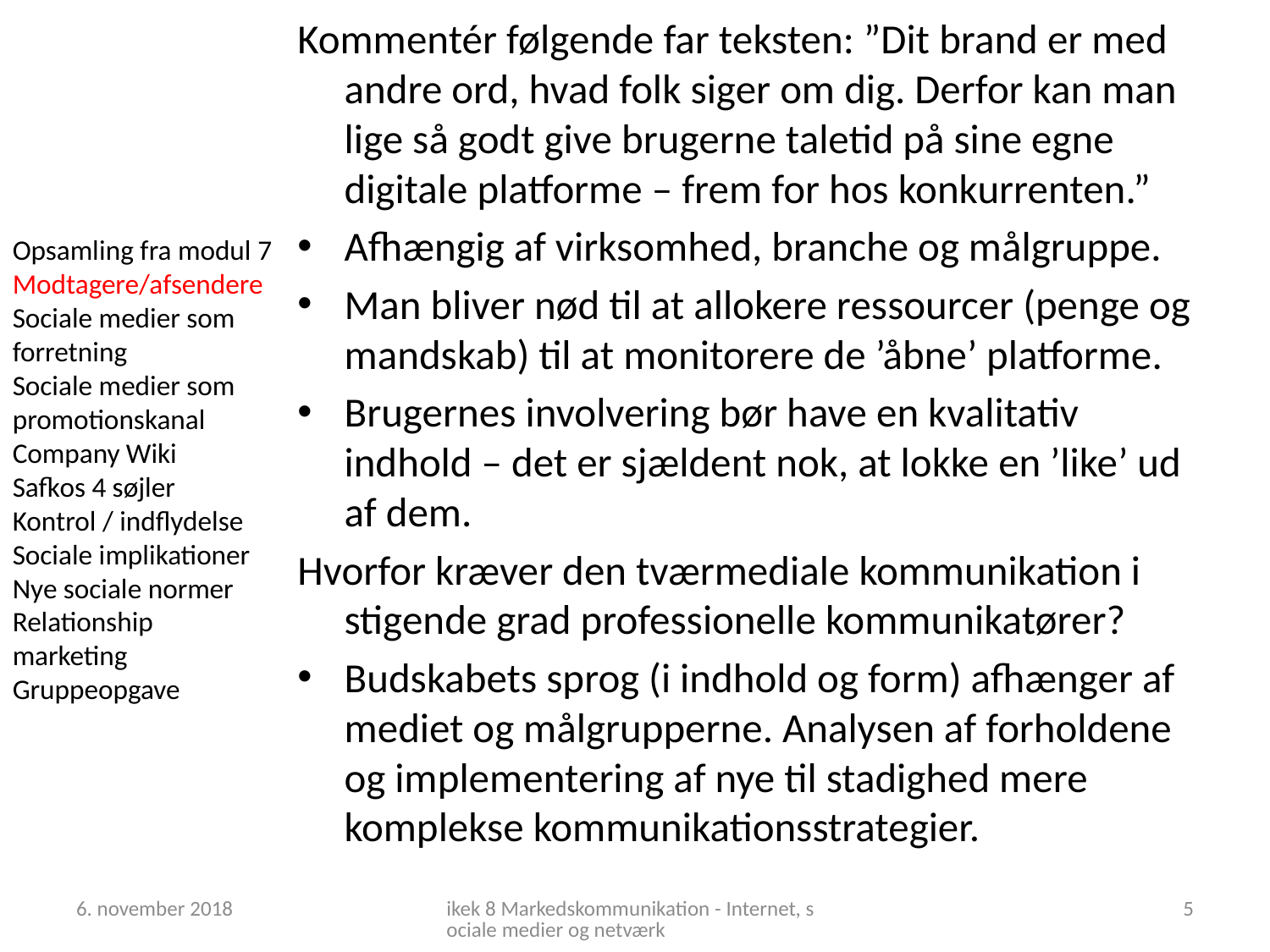

Kommentér følgende far teksten: ”Dit brand er med andre ord, hvad folk siger om dig. Derfor kan man lige så godt give brugerne taletid på sine egne digitale platforme – frem for hos konkurrenten.”
Afhængig af virksomhed, branche og målgruppe.
Man bliver nød til at allokere ressourcer (penge og mandskab) til at monitorere de ’åbne’ platforme.
Brugernes involvering bør have en kvalitativ indhold – det er sjældent nok, at lokke en ’like’ ud af dem.
Hvorfor kræver den tværmediale kommunikation i stigende grad professionelle kommunikatører?
Budskabets sprog (i indhold og form) afhænger af mediet og målgrupperne. Analysen af forholdene og implementering af nye til stadighed mere komplekse kommunikationsstrategier.
Opsamling fra modul 7
Modtagere/afsendere
Sociale medier som
forretning
Sociale medier som
promotionskanal
Company Wiki
Safkos 4 søjler
Kontrol / indflydelse
Sociale implikationer
Nye sociale normer
Relationship marketing
Gruppeopgave

6. november 2018
ikek 8 Markedskommunikation - Internet, sociale medier og netværk
5